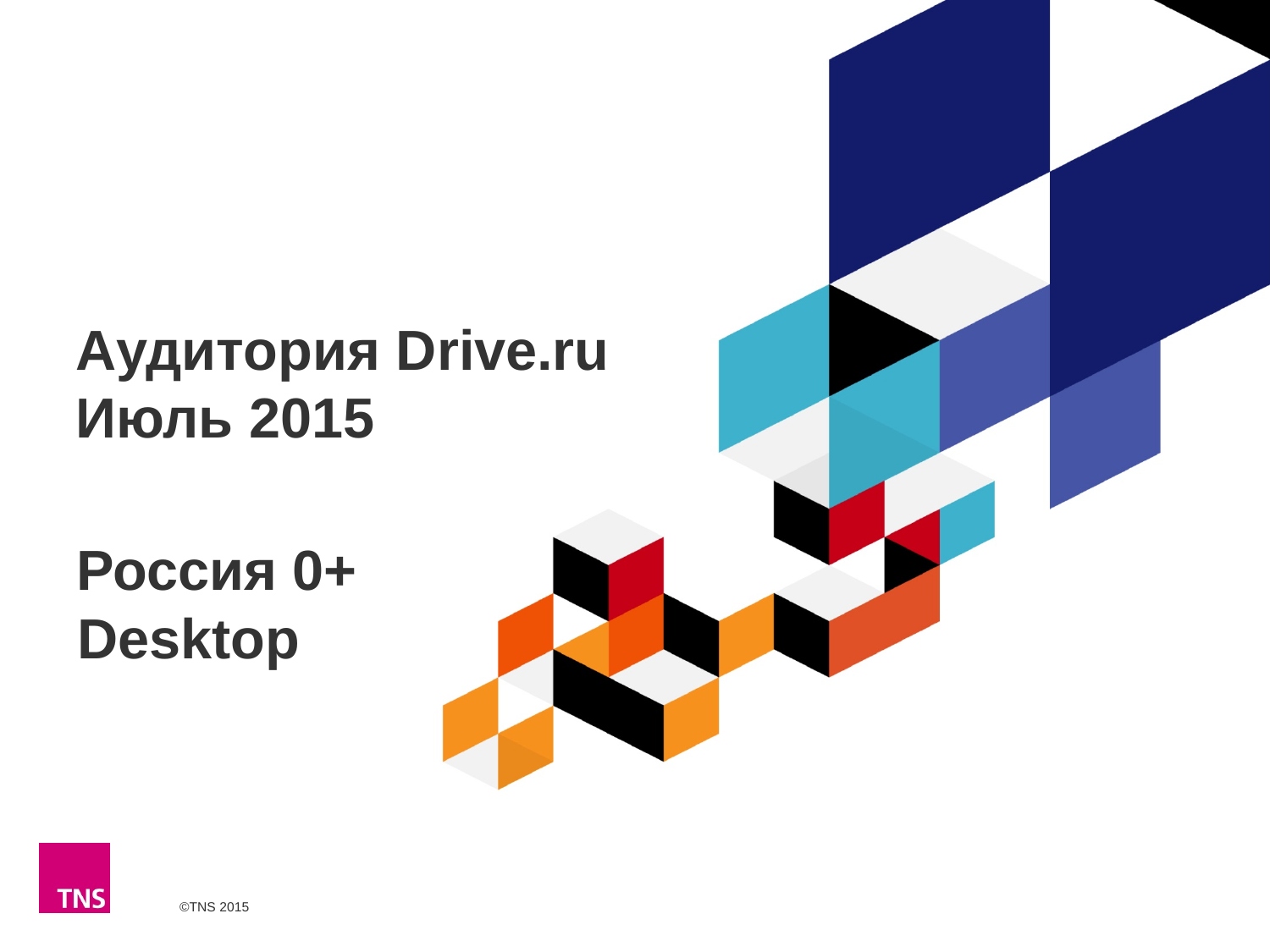

# Аудитория Drive.ru Июль 2015
Россия 0+
Desktop